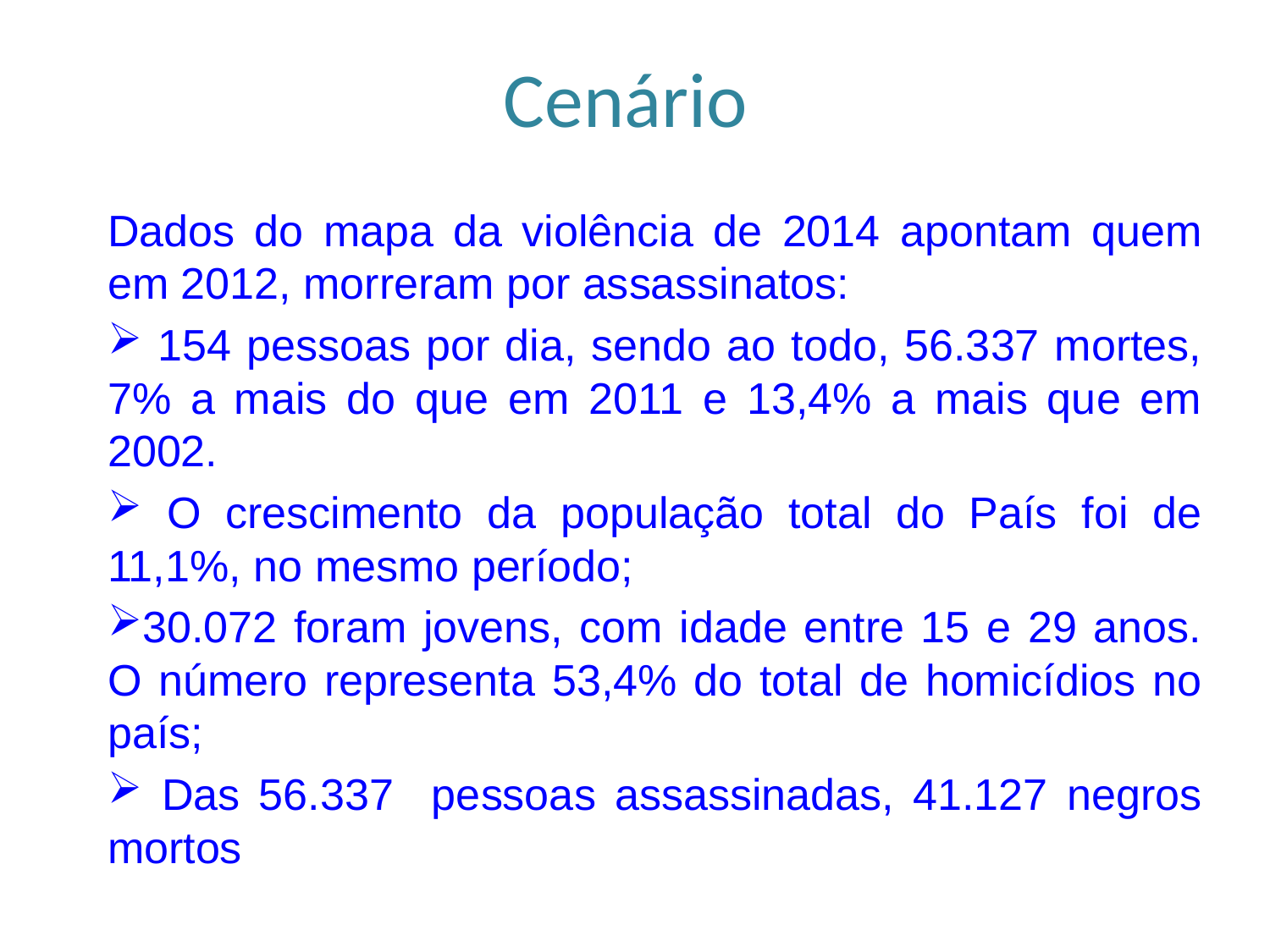

# Cenário
Dados do mapa da violência de 2014 apontam quem em 2012, morreram por assassinatos:
 154 pessoas por dia, sendo ao todo, 56.337 mortes, 7% a mais do que em 2011 e 13,4% a mais que em 2002.
 O crescimento da população total do País foi de 11,1%, no mesmo período;
30.072 foram jovens, com idade entre 15 e 29 anos. O número representa 53,4% do total de homicídios no país;
 Das 56.337  pessoas assassinadas, 41.127 negros mortos